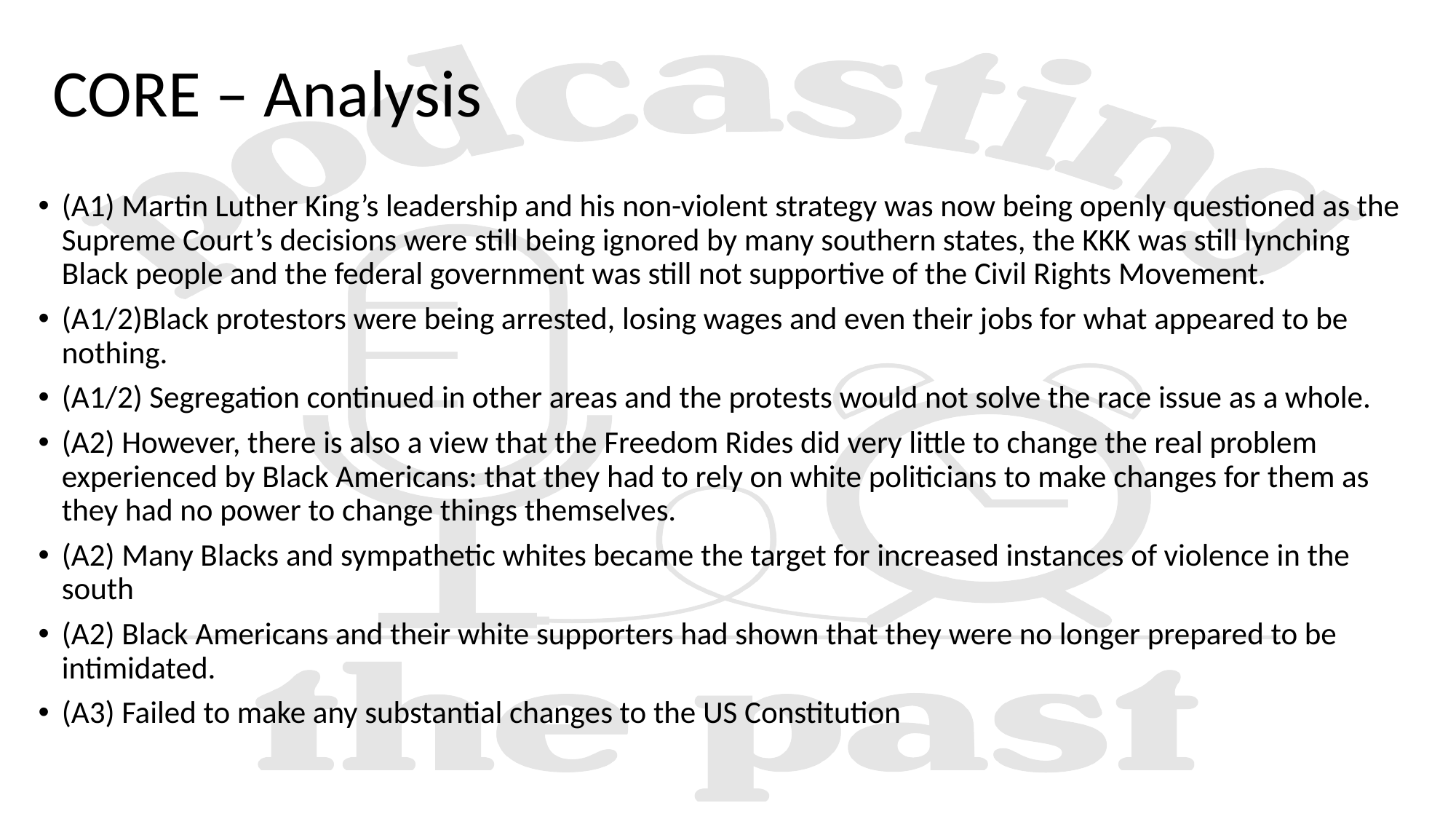

# CORE – Analysis
(A1) Martin Luther King’s leadership and his non-violent strategy was now being openly questioned as the Supreme Court’s decisions were still being ignored by many southern states, the KKK was still lynching Black people and the federal government was still not supportive of the Civil Rights Movement.
(A1/2)Black protestors were being arrested, losing wages and even their jobs for what appeared to be nothing.
(A1/2) Segregation continued in other areas and the protests would not solve the race issue as a whole.
(A2) However, there is also a view that the Freedom Rides did very little to change the real problem experienced by Black Americans: that they had to rely on white politicians to make changes for them as they had no power to change things themselves.
(A2) Many Blacks and sympathetic whites became the target for increased instances of violence in the south
(A2) Black Americans and their white supporters had shown that they were no longer prepared to be intimidated.
(A3) Failed to make any substantial changes to the US Constitution